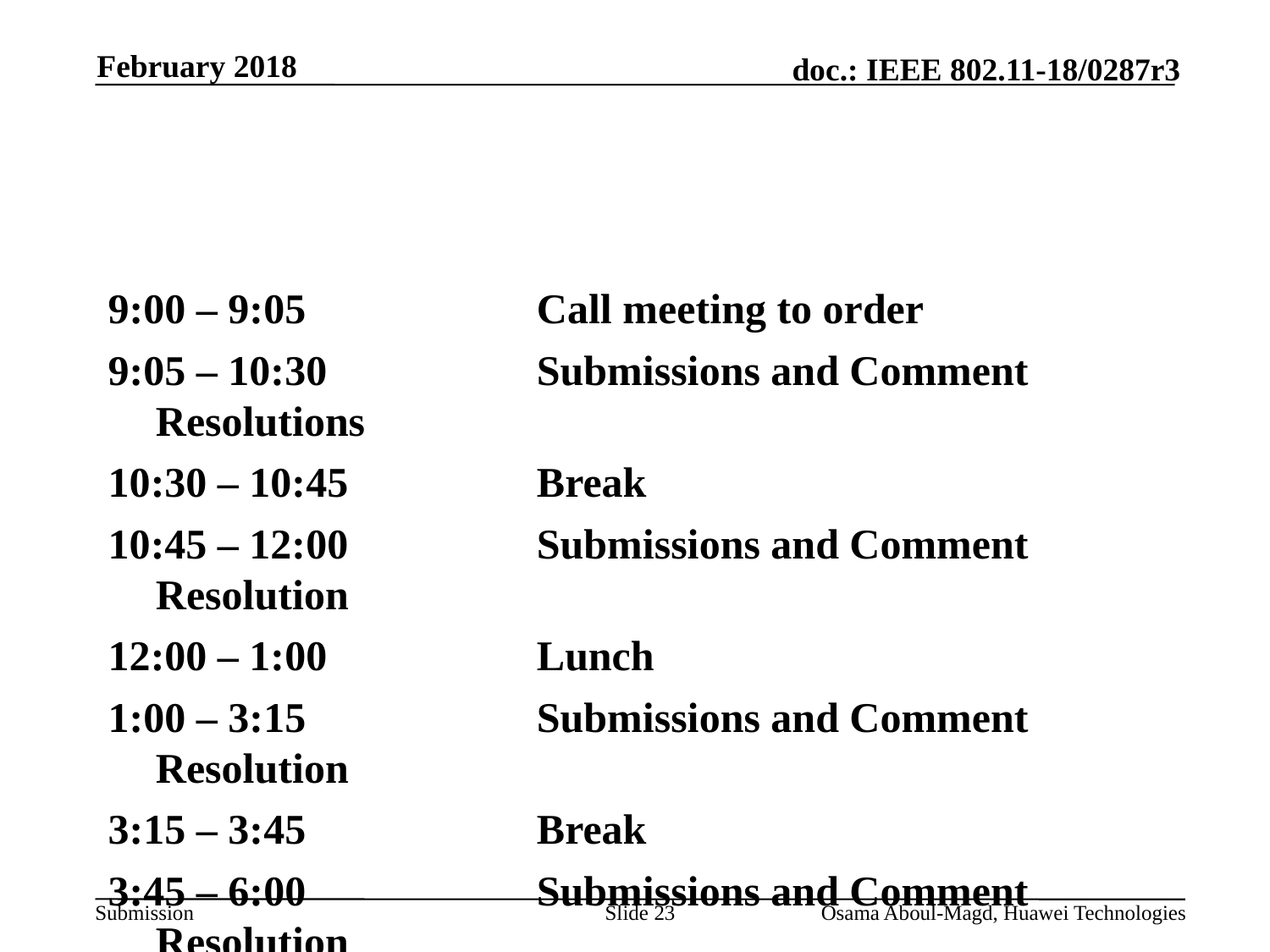

February 2018
#
9:00 – 9:05		Call meeting to order
9:05 – 10:30		Submissions and Comment Resolutions
10:30 – 10:45		Break
10:45 – 12:00		Submissions and Comment Resolution
12:00 – 1:00		Lunch
1:00 – 3:15		Submissions and Comment Resolution
3:15 – 3:45		Break
3:45 – 6:00		Submissions and Comment Resolution
Slide 23
Osama Aboul-Magd, Huawei Technologies